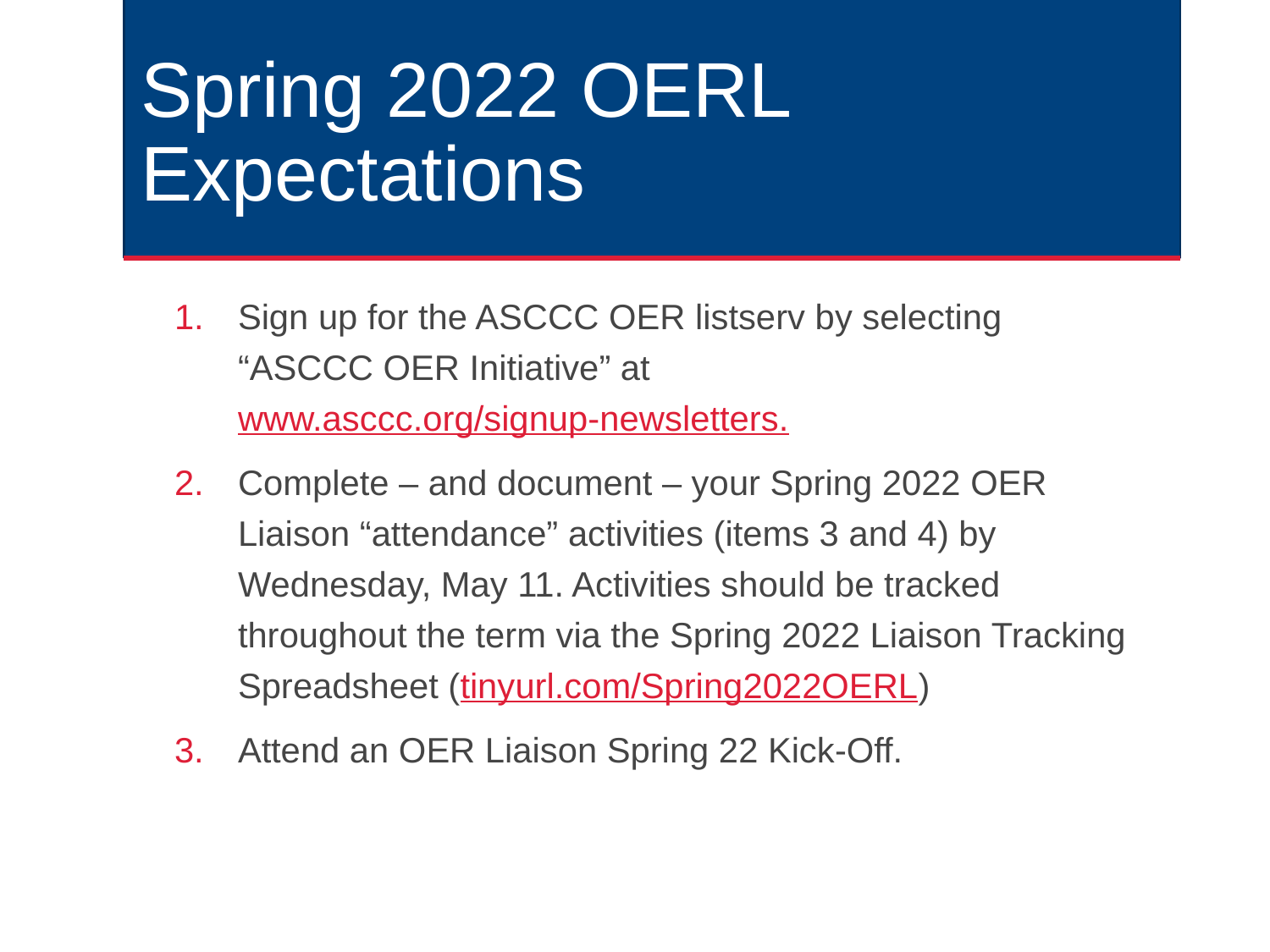

Spring 2022 OERL Expectations
Sign up for the ASCCC OER listserv by selecting “ASCCC OER Initiative” at www.asccc.org/signup-newsletters.
Complete – and document – your Spring 2022 OER Liaison “attendance” activities (items 3 and 4) by Wednesday, May 11. Activities should be tracked throughout the term via the Spring 2022 Liaison Tracking Spreadsheet (tinyurl.com/Spring2022OERL)
Attend an OER Liaison Spring 22 Kick-Off.